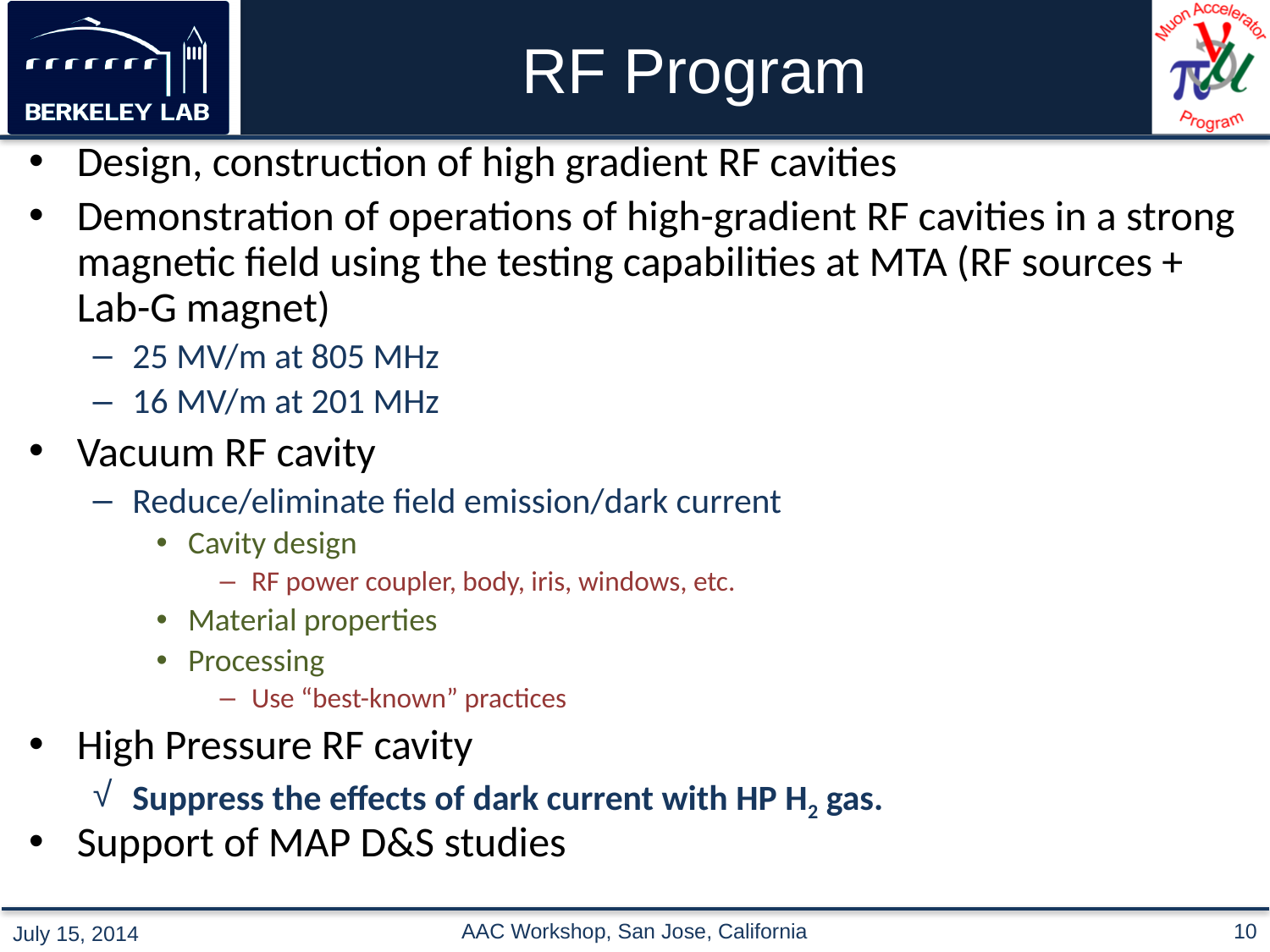

# RF Program
Design, construction of high gradient RF cavities
Demonstration of operations of high-gradient RF cavities in a strong magnetic field using the testing capabilities at MTA (RF sources + Lab-G magnet)
25 MV/m at 805 MHz
16 MV/m at 201 MHz
Vacuum RF cavity
Reduce/eliminate field emission/dark current
Cavity design
RF power coupler, body, iris, windows, etc.
Material properties
Processing
Use “best-known” practices
High Pressure RF cavity
Suppress the effects of dark current with HP H2 gas.
Support of MAP D&S studies

AAC Workshop, San Jose, California
10
July 15, 2014